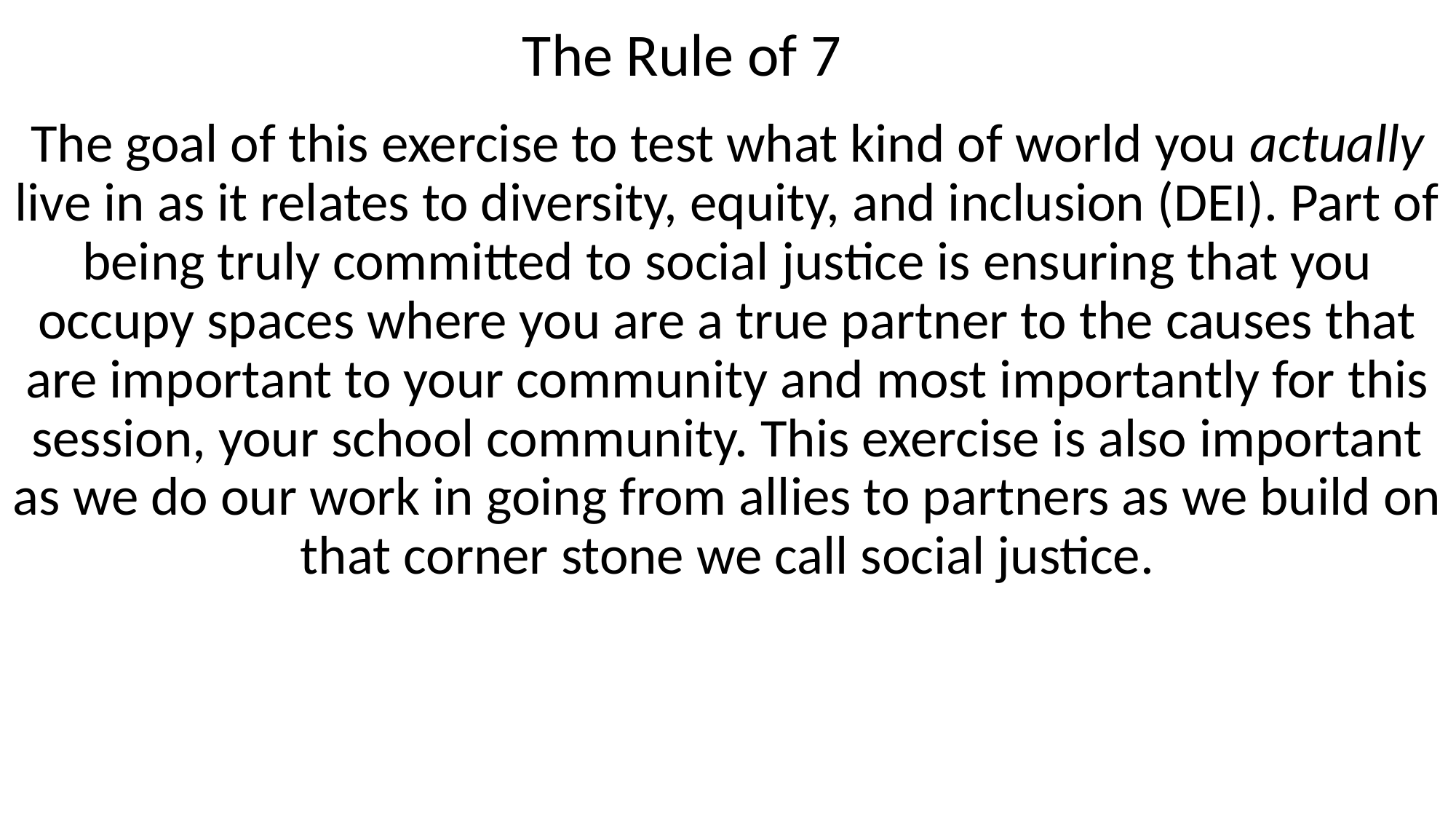

# The Rule of 7
The goal of this exercise to test what kind of world you actually live in as it relates to diversity, equity, and inclusion (DEI). Part of being truly committed to social justice is ensuring that you occupy spaces where you are a true partner to the causes that are important to your community and most importantly for this session, your school community. This exercise is also important as we do our work in going from allies to partners as we build on that corner stone we call social justice.